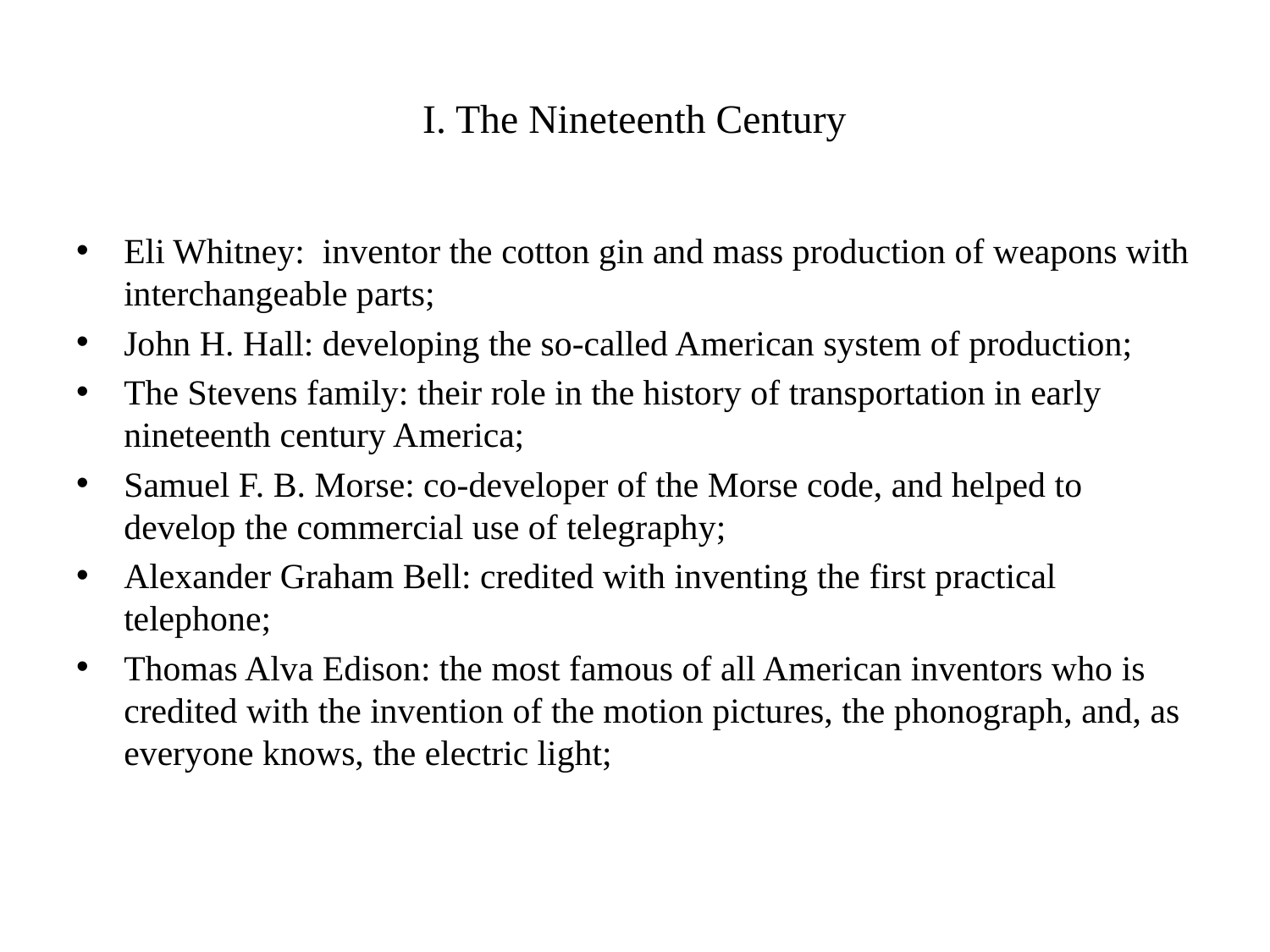

# I. The Nineteenth Century
Eli Whitney:  inventor the cotton gin and mass production of weapons with interchangeable parts;
John H. Hall: developing the so-called American system of production;
The Stevens family: their role in the history of transportation in early nineteenth century America;
Samuel F. B. Morse: co-developer of the Morse code, and helped to develop the commercial use of telegraphy;
Alexander Graham Bell: credited with inventing the first practical telephone;
Thomas Alva Edison: the most famous of all American inventors who is credited with the invention of the motion pictures, the phonograph, and, as everyone knows, the electric light;